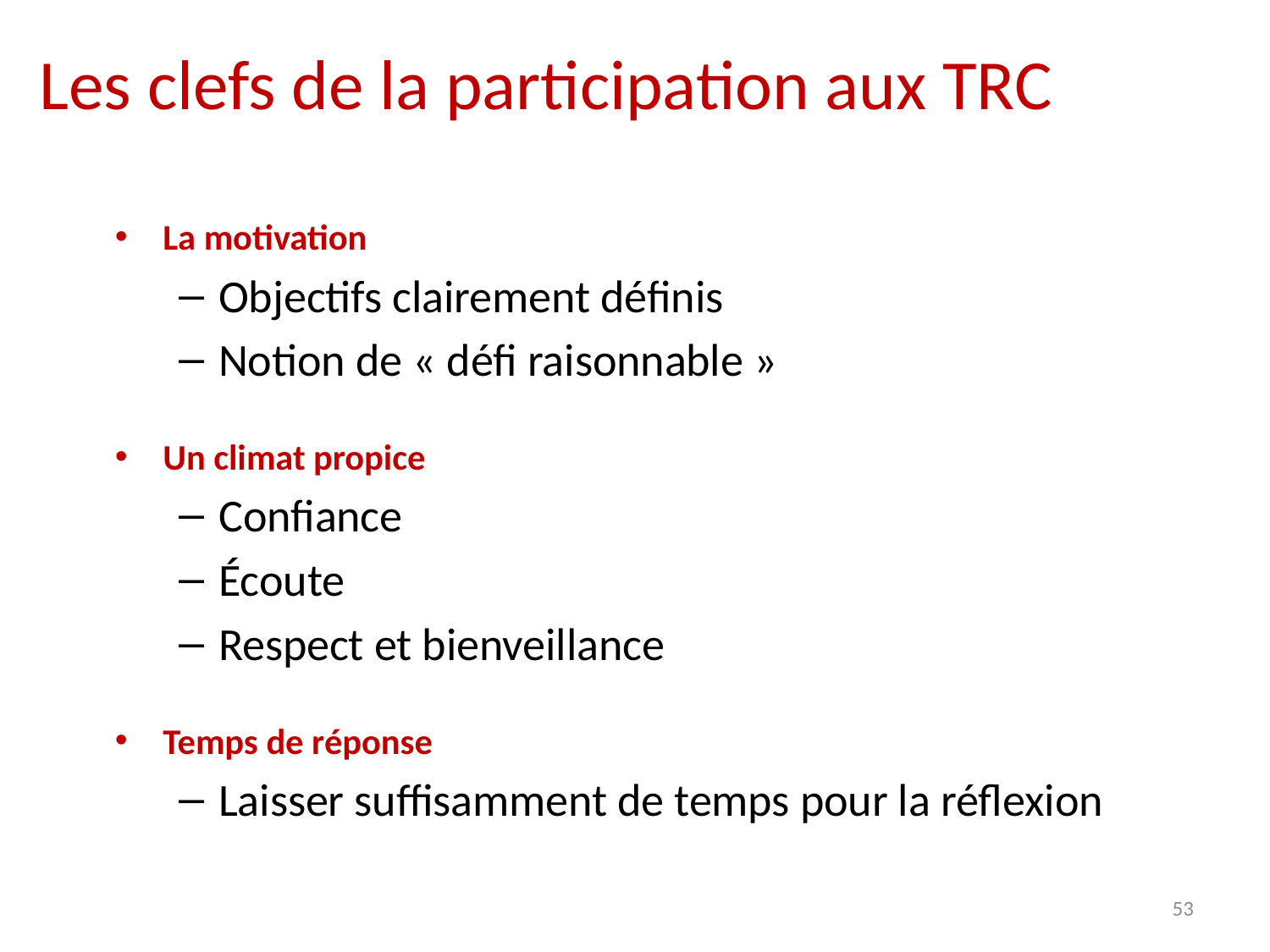

# Les clefs de la participation aux TRC
La motivation
Objectifs clairement définis
Notion de « défi raisonnable »

Un climat propice
Confiance
Écoute
Respect et bienveillance

Temps de réponse
Laisser suffisamment de temps pour la réflexion
53